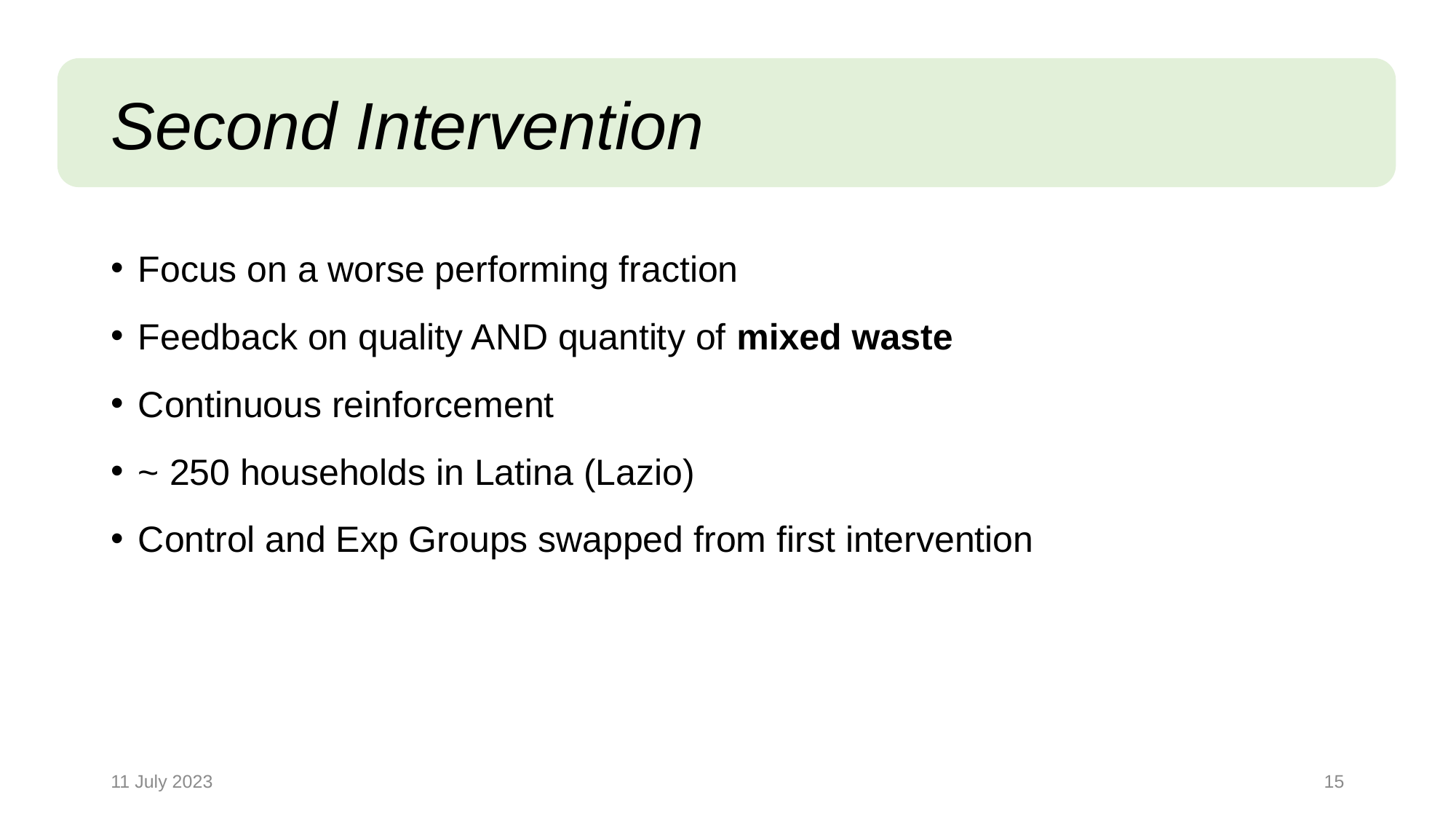

# Second Intervention

Focus on a worse performing fraction
Feedback on quality AND quantity of mixed waste
Continuous reinforcement
~ 250 households in Latina (Lazio)
Control and Exp Groups swapped from first intervention

11 July 2023
15